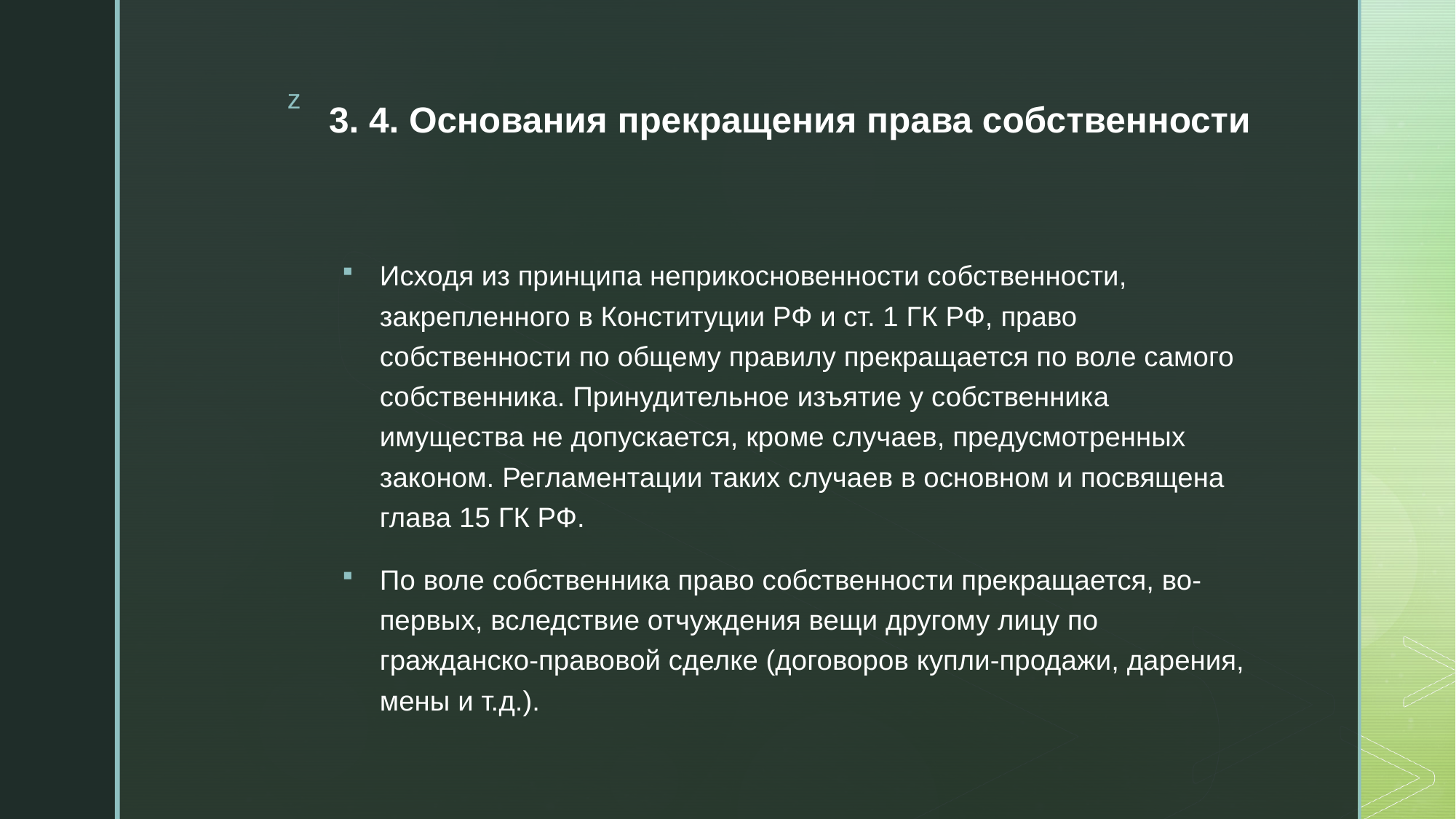

# 3. 4. Основания прекращения права собственности
Исходя из принципа неприкосновенности собственности, закрепленного в Конституции РФ и ст. 1 ГК РФ, право собственности по общему правилу прекращается по воле самого собственника. Принудительное изъятие у собственника имущества не допускается, кроме случаев, предусмотренных законом. Регламентации таких случаев в основном и посвящена глава 15 ГК РФ.
По воле собственника право собственности прекращается, во-первых, вследствие отчуждения вещи другому лицу по гражданско-правовой сделке (договоров купли-продажи, дарения, мены и т.д.).